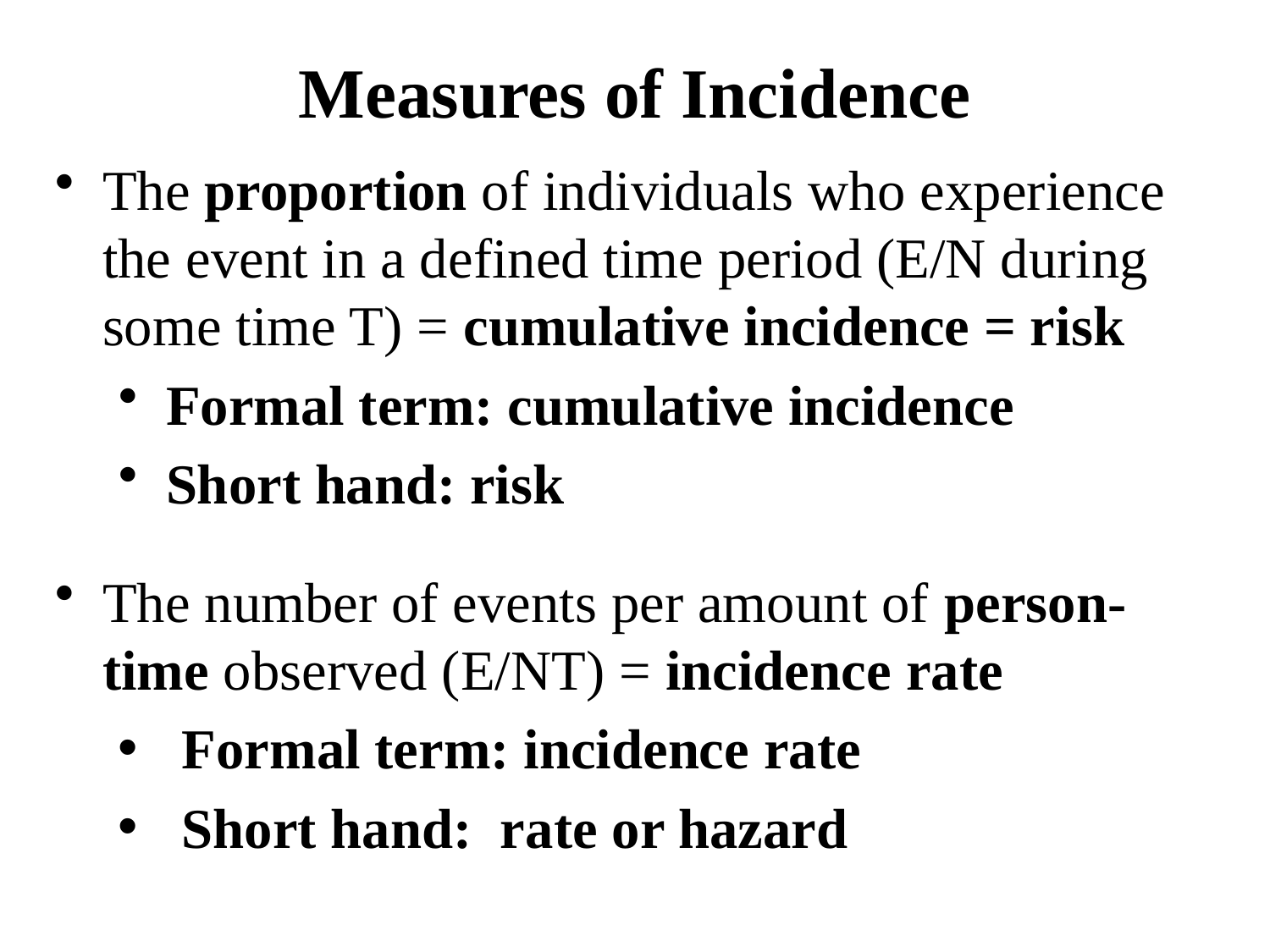

Measures of Incidence
The proportion of individuals who experience the event in a defined time period (E/N during some time T) = cumulative incidence = risk
Formal term: cumulative incidence
Short hand: risk

The number of events per amount of person-time observed (E/NT) = incidence rate
Formal term: incidence rate
Short hand:  rate or hazard